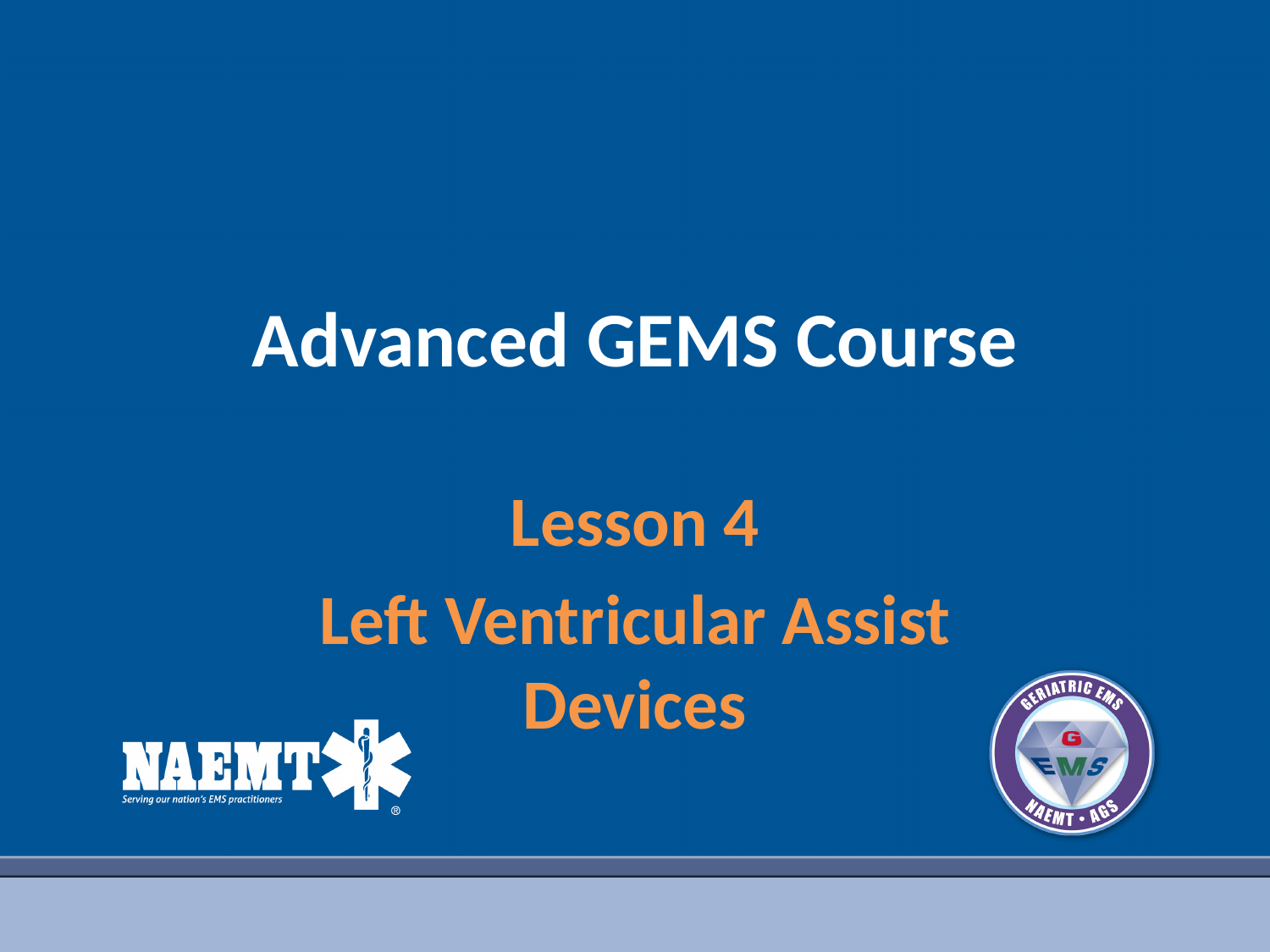

# Advanced GEMS Course
Lesson 4
Left Ventricular Assist Devices